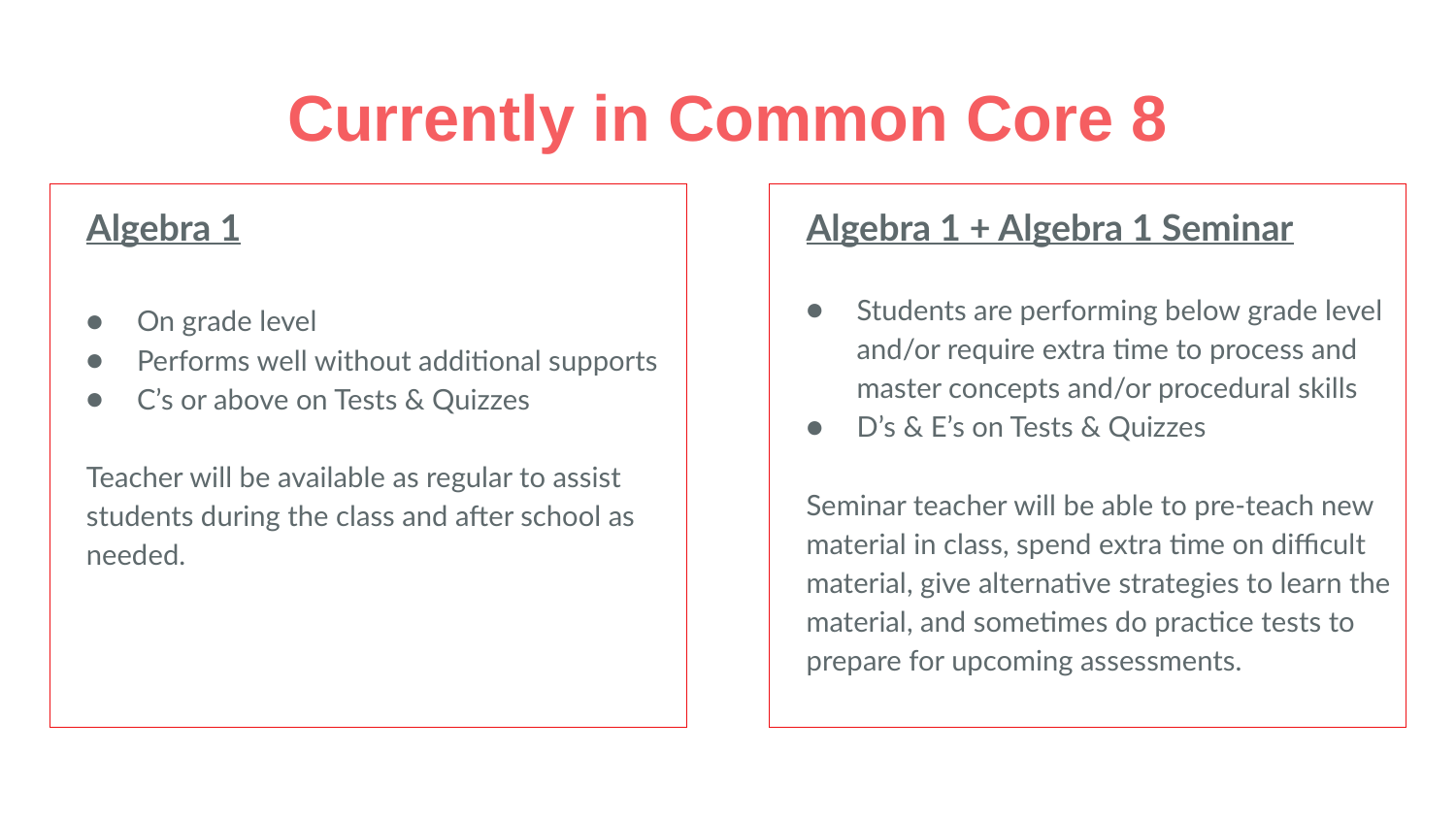

# Currently in Common Core 8
Algebra 1

On grade level
Performs well without additional supports
C’s or above on Tests & Quizzes

Teacher will be available as regular to assist students during the class and after school as needed.
Algebra 1 + Algebra 1 Seminar

Students are performing below grade level and/or require extra time to process and master concepts and/or procedural skills
D’s & E’s on Tests & Quizzes

Seminar teacher will be able to pre-teach new material in class, spend extra time on difficult material, give alternative strategies to learn the material, and sometimes do practice tests to prepare for upcoming assessments.